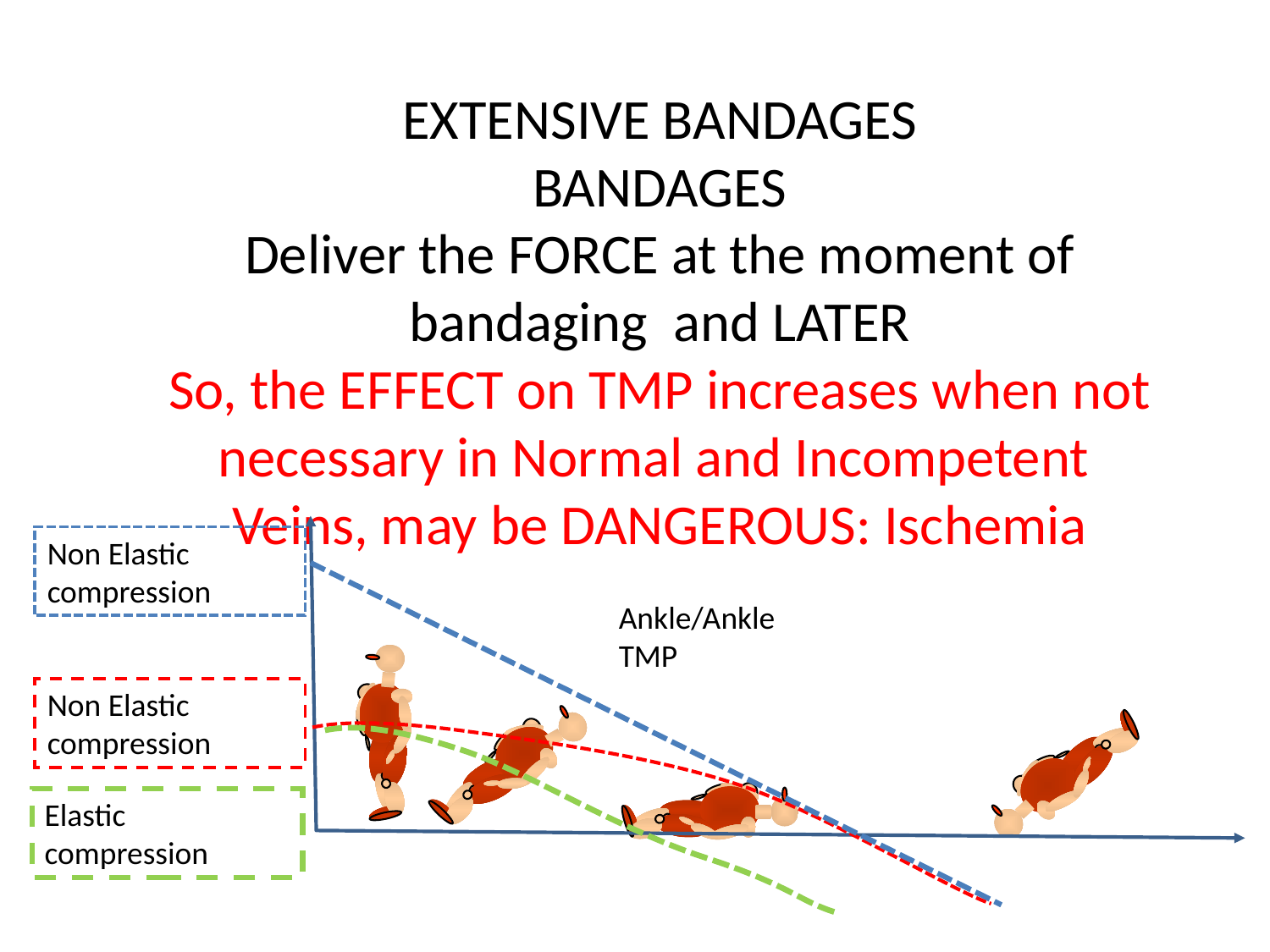

EXTENSIVE BANDAGES
BANDAGES
Deliver the FORCE at the moment of bandaging  and LATER
So, the EFFECT on TMP increases when not necessary in Normal and Incompetent
Veins, may be DANGEROUS: Ischemia

Non Elastic compression
Ankle/Ankle TMP
Non Elastic compression

Elastic compression